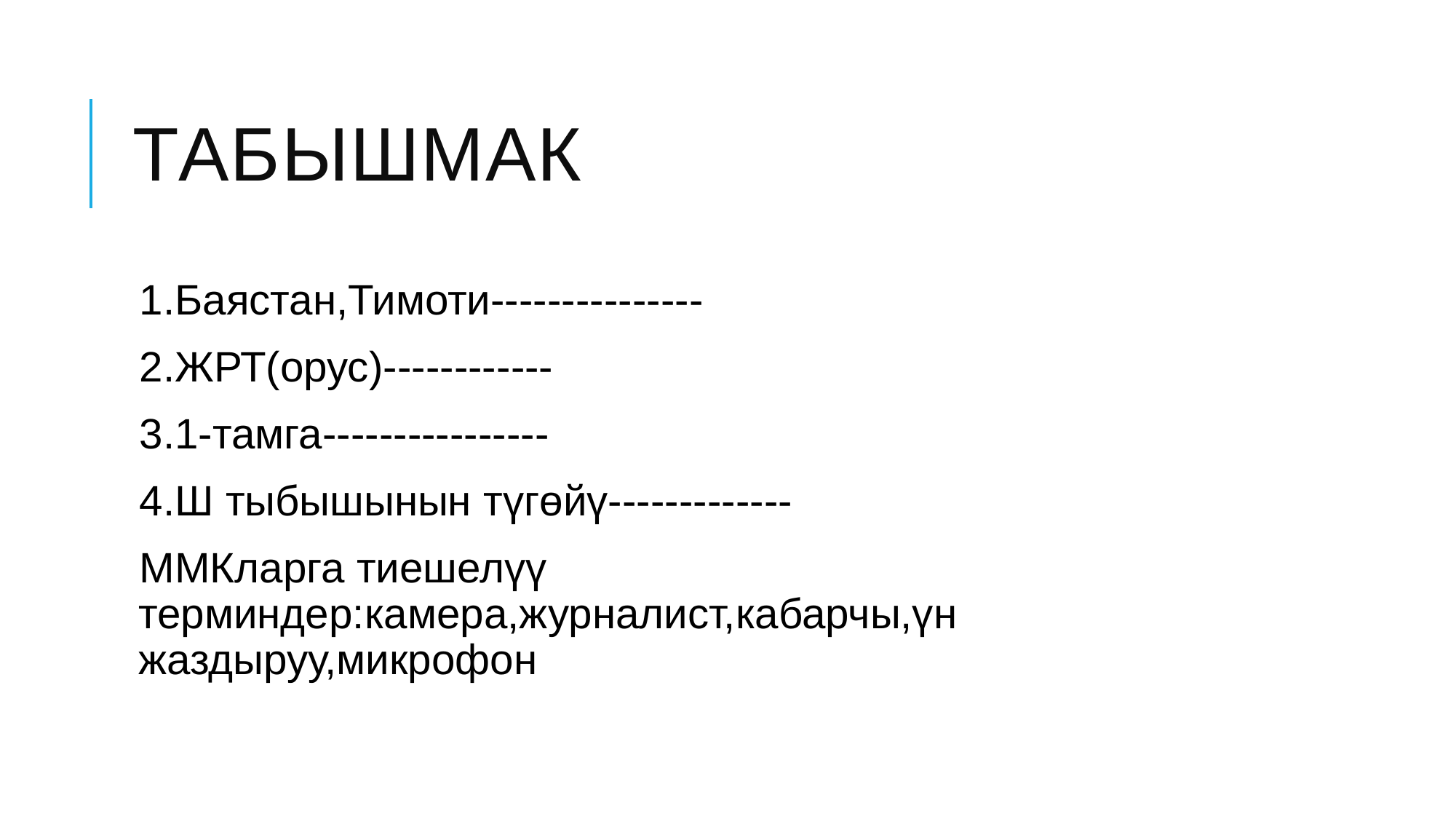

# Табышмак
1.Баястан,Тимоти---------------
2.ЖРТ(орус)------------
3.1-тамга----------------
4.Ш тыбышынын түгөйү-------------
ММКларга тиешелүү терминдер:камера,журналист,кабарчы,үн жаздыруу,микрофон